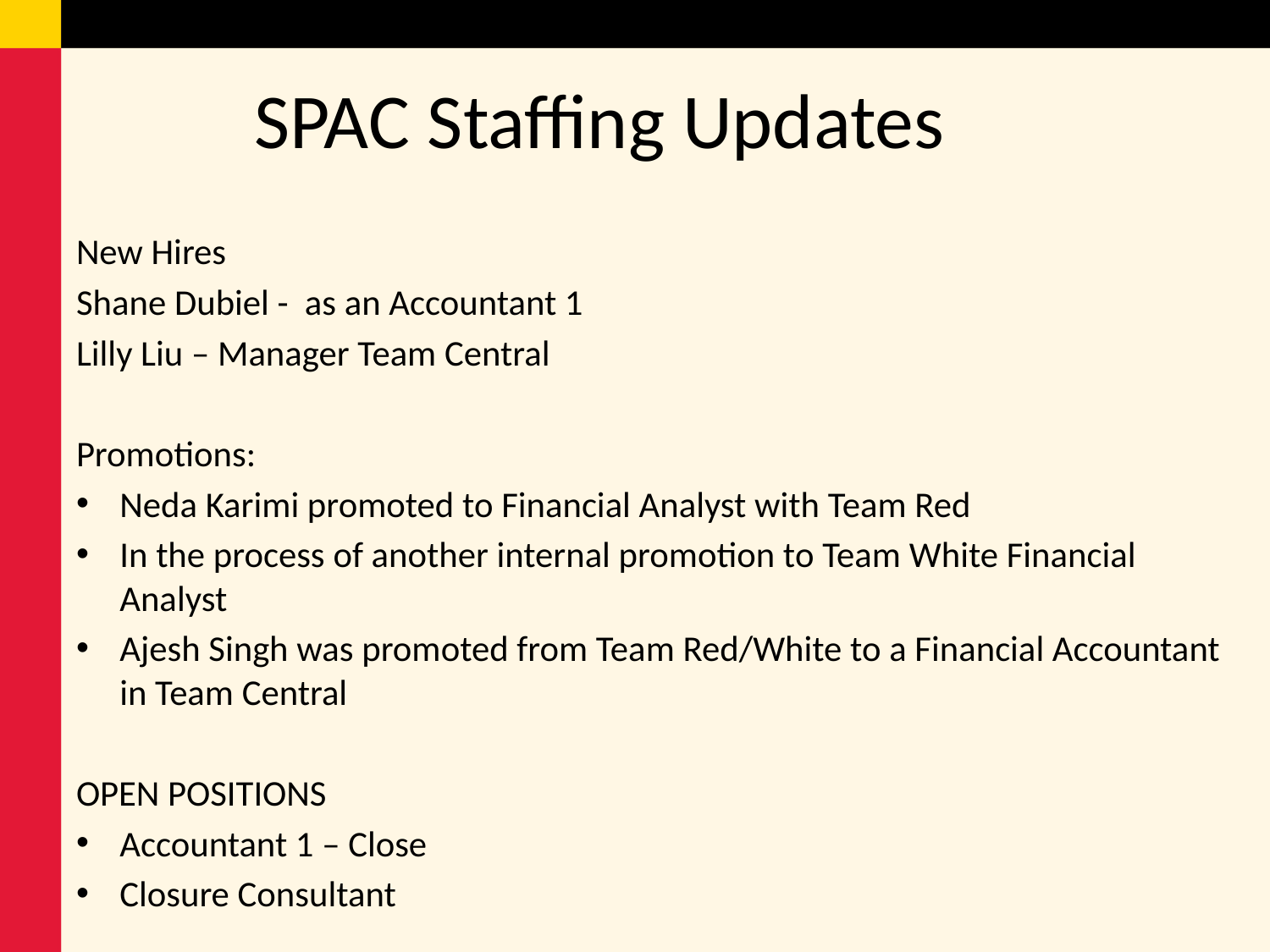

# SPAC Staffing Updates
New Hires
Shane Dubiel -  as an Accountant 1
Lilly Liu – Manager Team Central

Promotions:
Neda Karimi promoted to Financial Analyst with Team Red
In the process of another internal promotion to Team White Financial Analyst
Ajesh Singh was promoted from Team Red/White to a Financial Accountant in Team Central

OPEN POSITIONS
Accountant 1 – Close
Closure Consultant